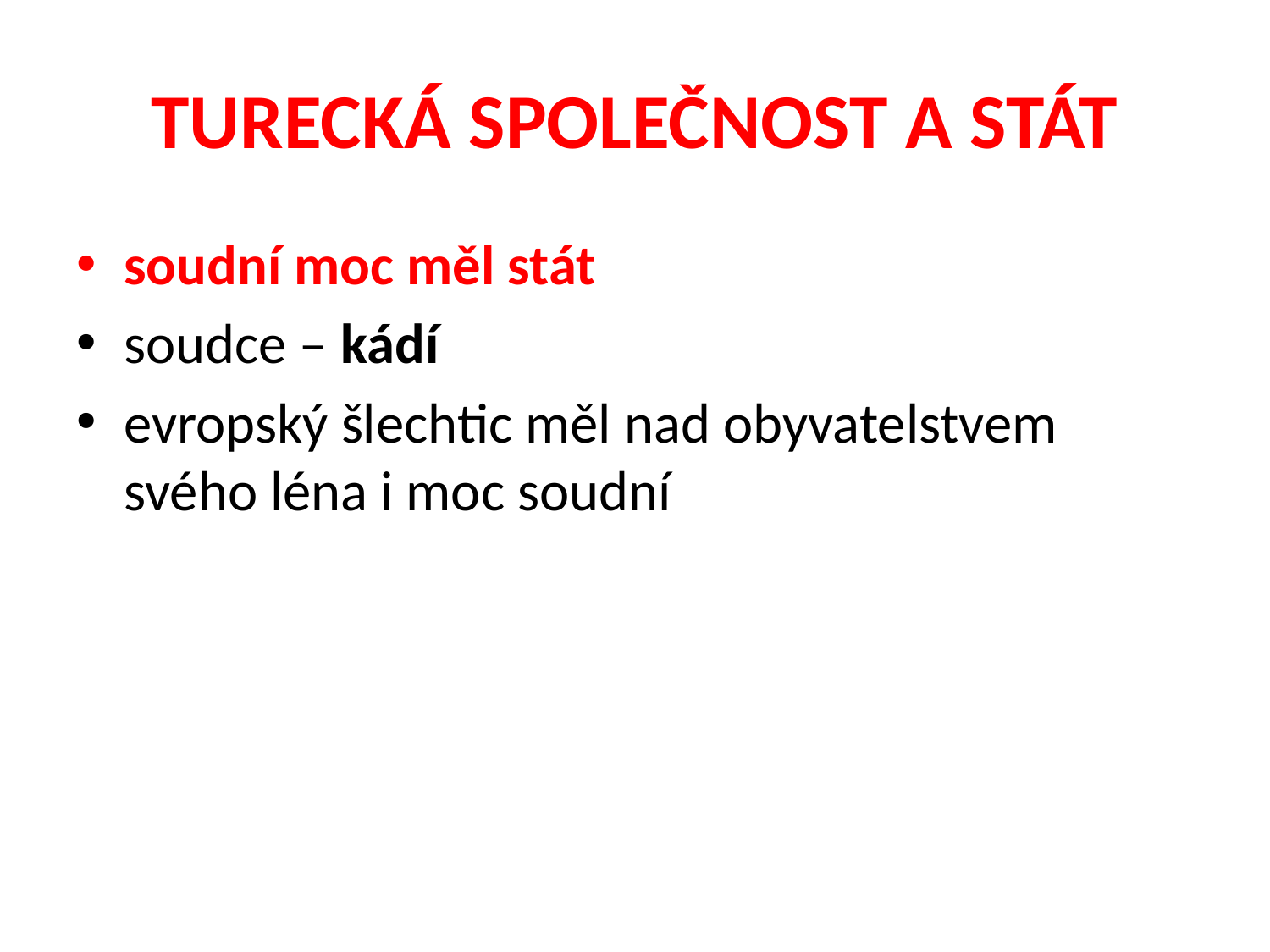

# TURECKÁ SPOLEČNOST A STÁT
soudní moc měl stát
soudce – kádí
evropský šlechtic měl nad obyvatelstvem svého léna i moc soudní